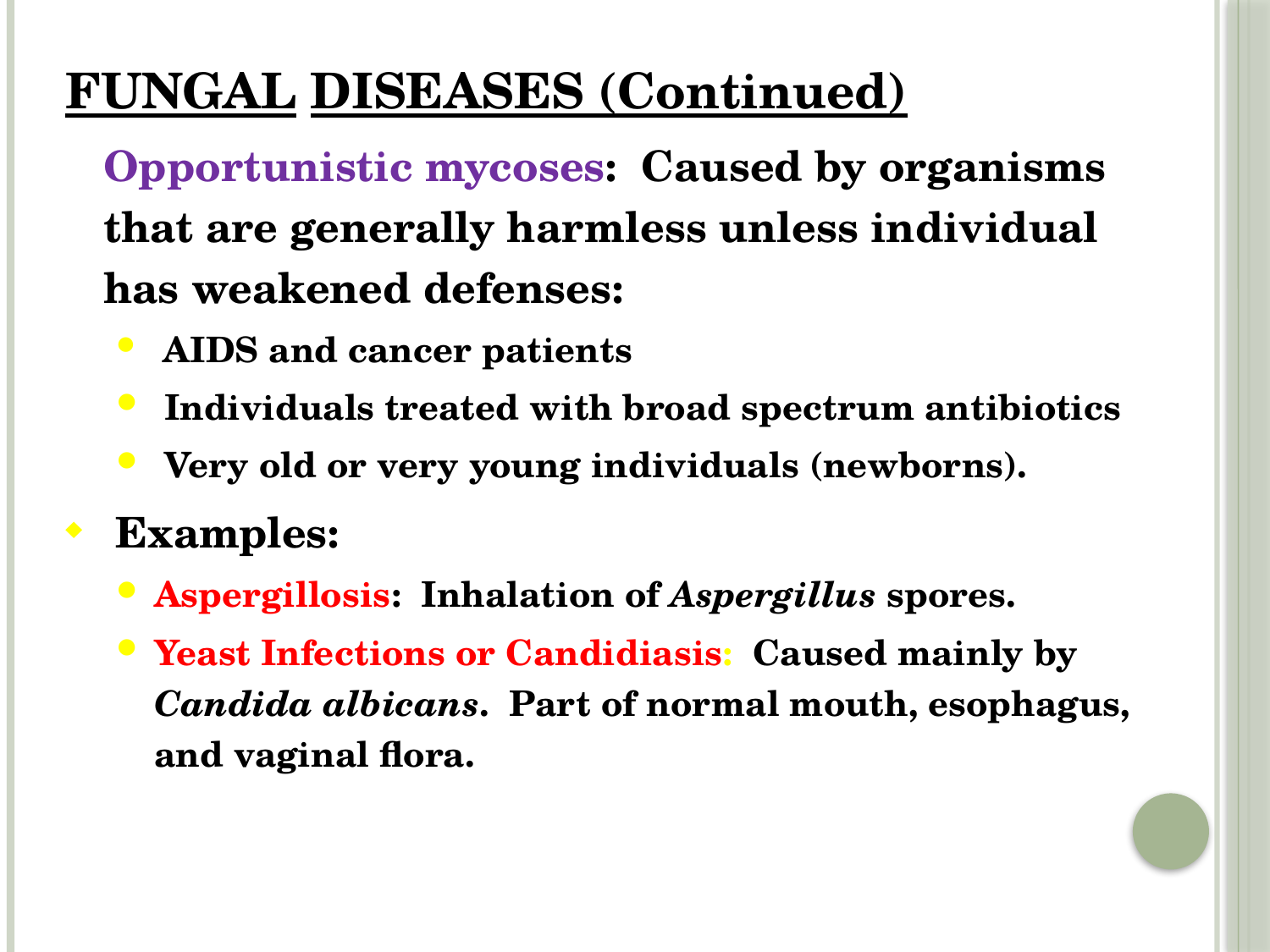

FUNGAL DISEASES (Continued)
	Opportunistic mycoses:  Caused by organisms that are generally harmless unless individual has weakened defenses:
 AIDS and cancer patients
 Individuals treated with broad spectrum antibiotics
 Very old or very young individuals (newborns).
 Examples:
Aspergillosis:  Inhalation of Aspergillus spores.
Yeast Infections or Candidiasis:  Caused mainly by Candida albicans.  Part of normal mouth, esophagus, and vaginal flora.